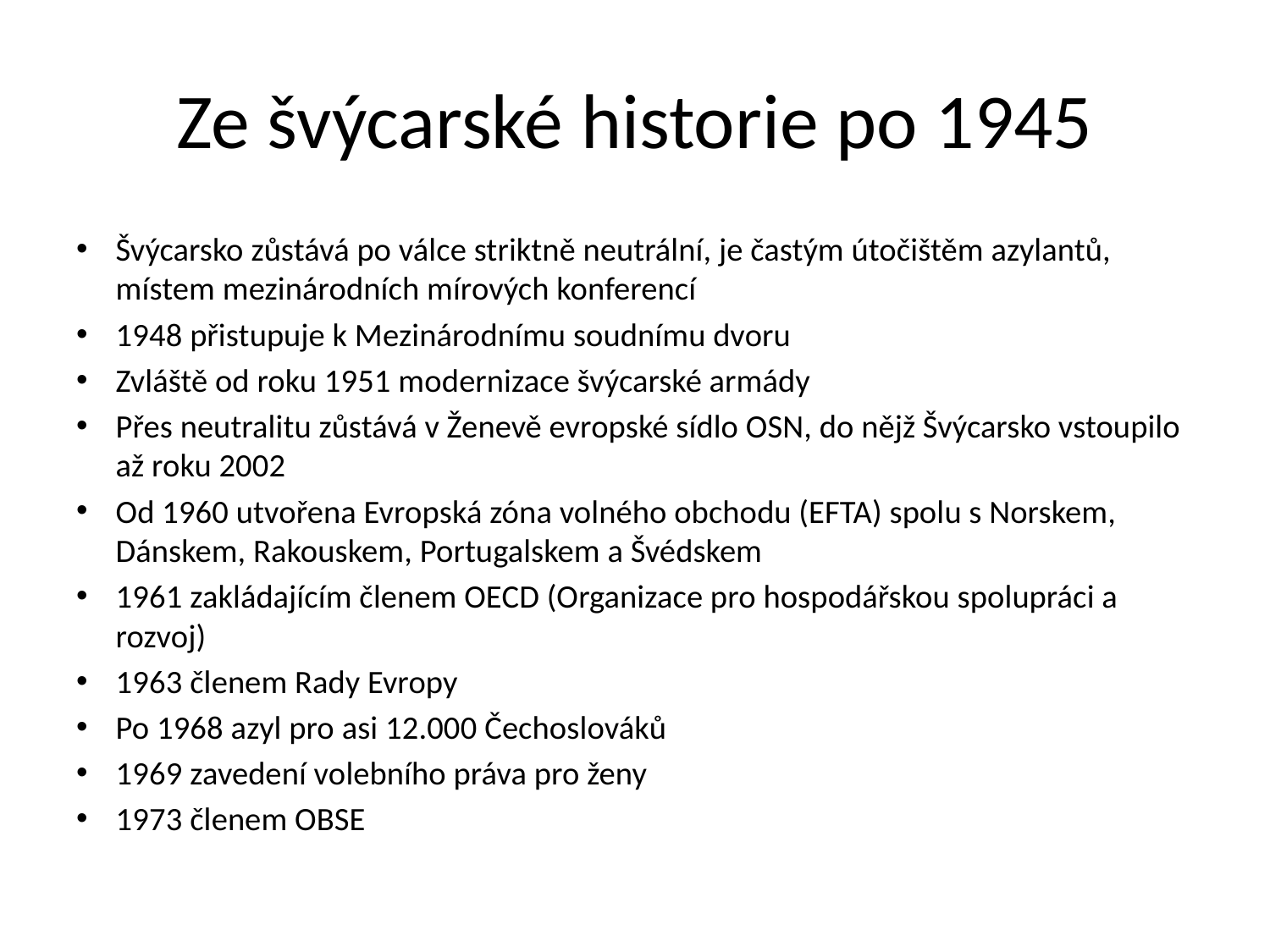

# Ze švýcarské historie po 1945
Švýcarsko zůstává po válce striktně neutrální, je častým útočištěm azylantů, místem mezinárodních mírových konferencí
1948 přistupuje k Mezinárodnímu soudnímu dvoru
Zvláště od roku 1951 modernizace švýcarské armády
Přes neutralitu zůstává v Ženevě evropské sídlo OSN, do nějž Švýcarsko vstoupilo až roku 2002
Od 1960 utvořena Evropská zóna volného obchodu (EFTA) spolu s Norskem, Dánskem, Rakouskem, Portugalskem a Švédskem
1961 zakládajícím členem OECD (Organizace pro hospodářskou spolupráci a rozvoj)
1963 členem Rady Evropy
Po 1968 azyl pro asi 12.000 Čechoslováků
1969 zavedení volebního práva pro ženy
1973 členem OBSE